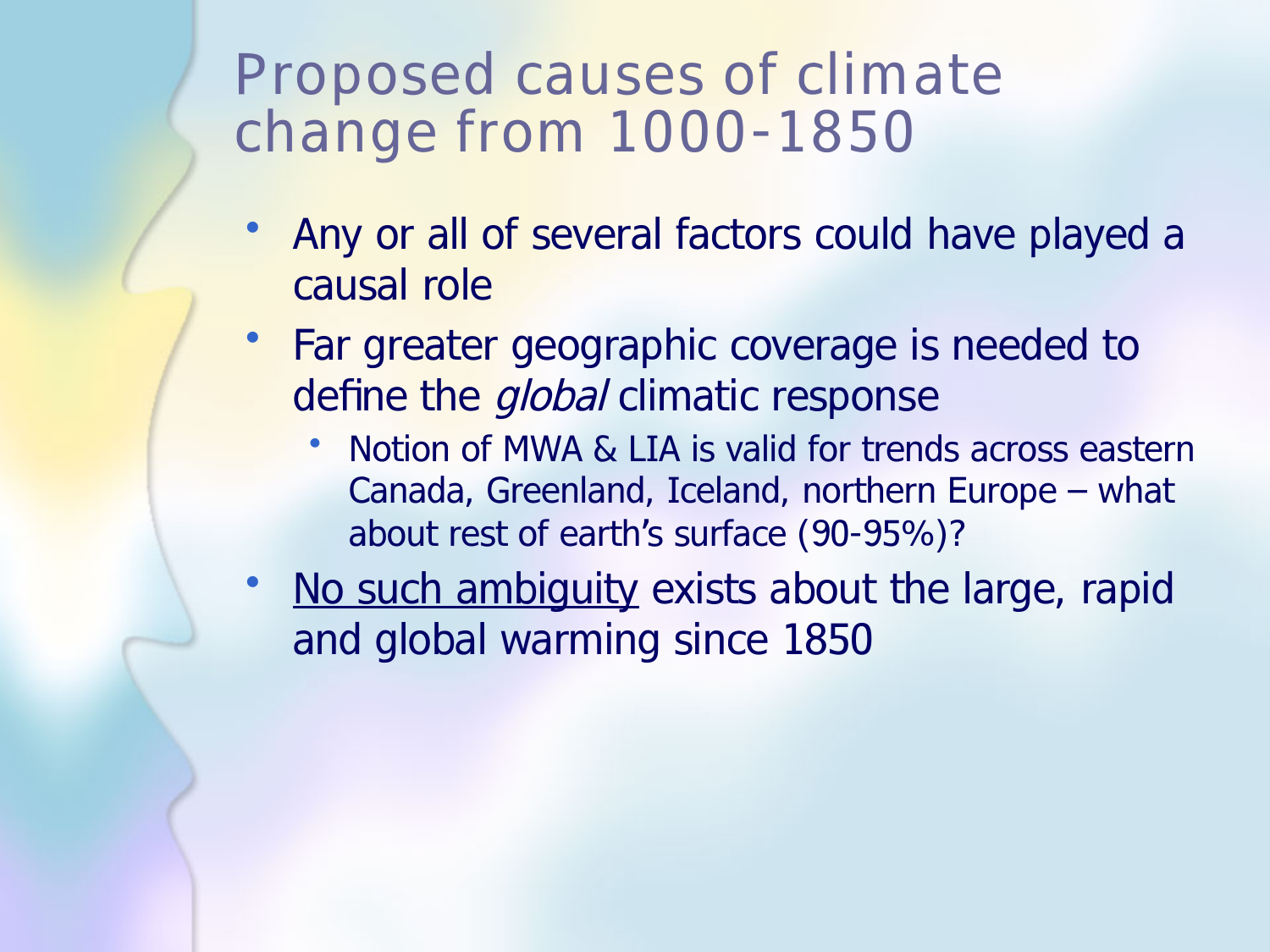

# Proposed causes of climate change from 1000-1850
Any or all of several factors could have played a causal role
Far greater geographic coverage is needed to define the global climatic response
Notion of MWA & LIA is valid for trends across eastern Canada, Greenland, Iceland, northern Europe – what about rest of earth’s surface (90-95%)?
No such ambiguity exists about the large, rapid and global warming since 1850